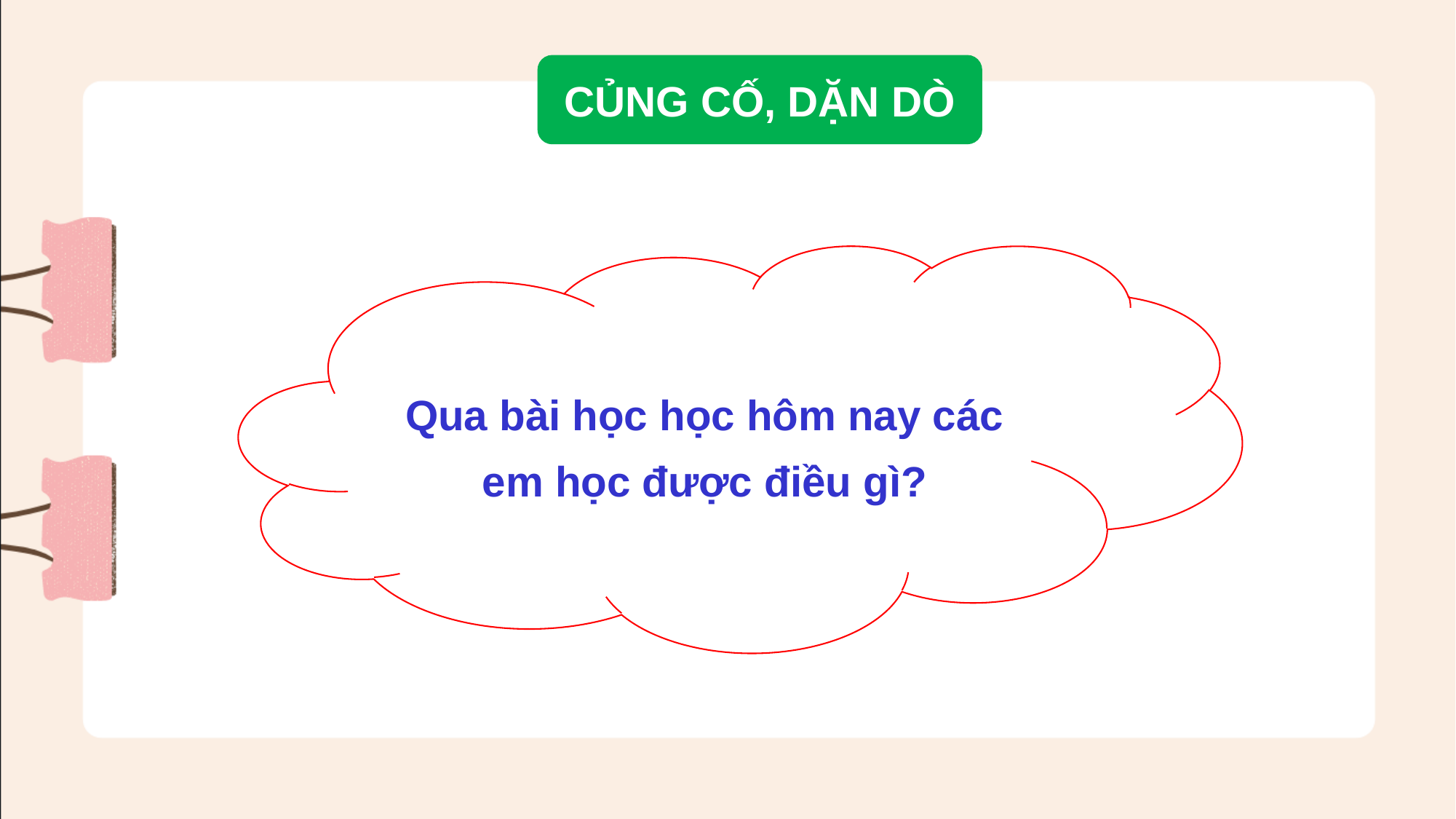

CỦNG CỐ, DẶN DÒ
Qua bài học học hôm nay các em học được điều gì?